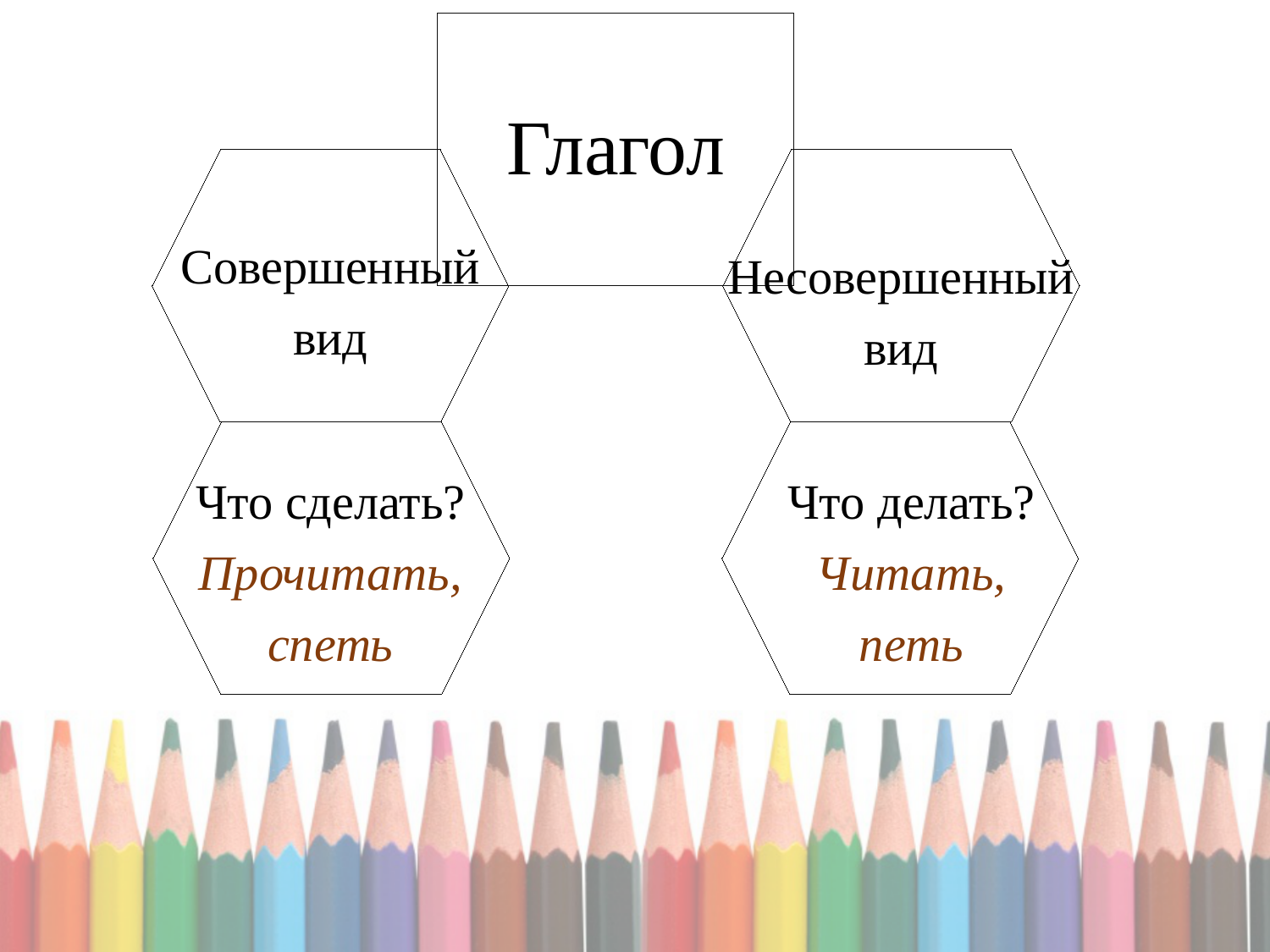

# Глагол

Совершенный
вид
Несовершенный
вид

Что сделать?
Прочитать,
спеть
Что делать?
Читать,
петь